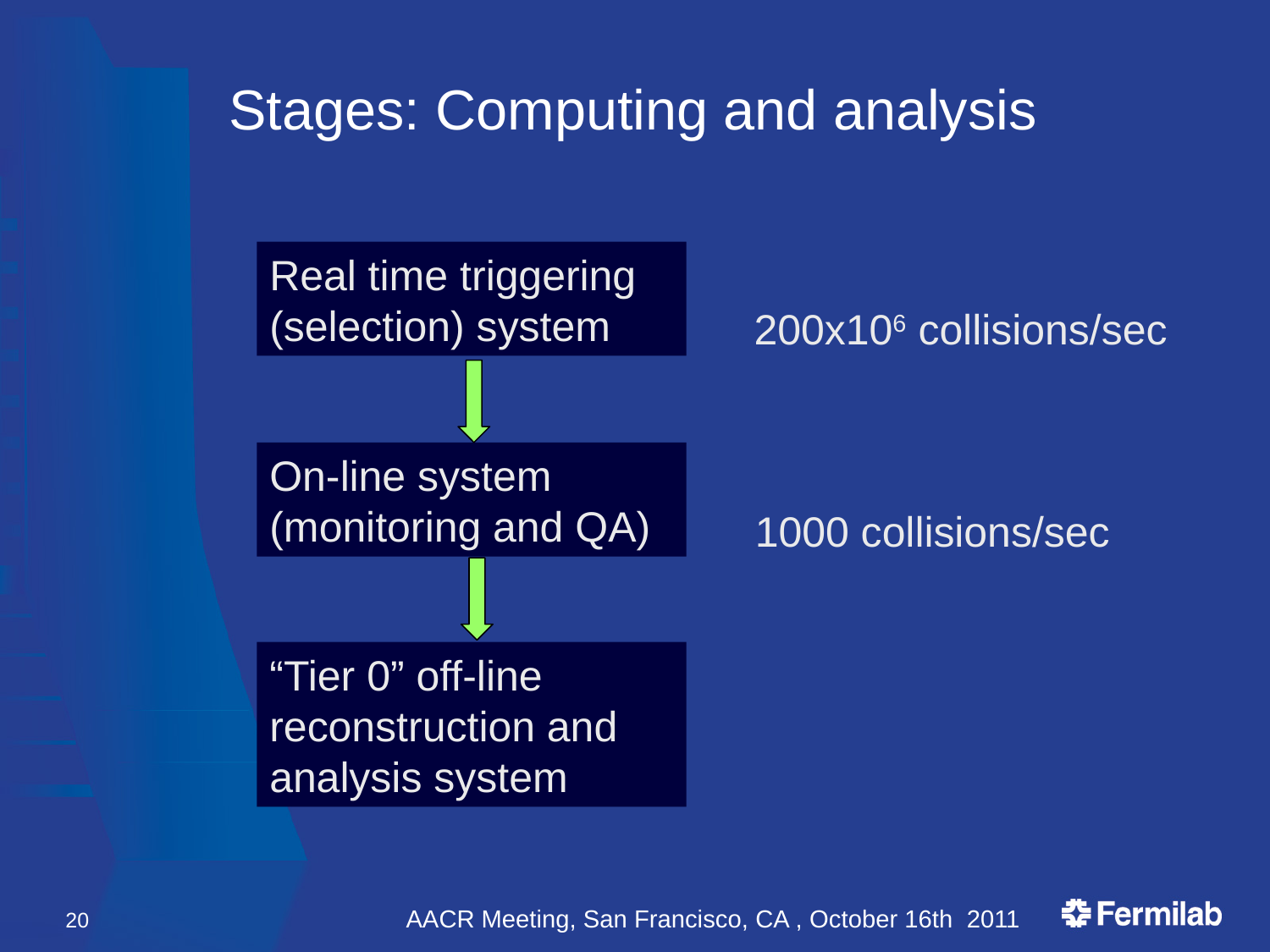

# Stages: Computing and analysis
Real time triggering (selection) system
200x106 collisions/sec

On-line system (monitoring and QA)
1000 collisions/sec

“Tier 0” off-line reconstruction and analysis system
20
AACR Meeting, San Francisco, CA , October 16th  2011